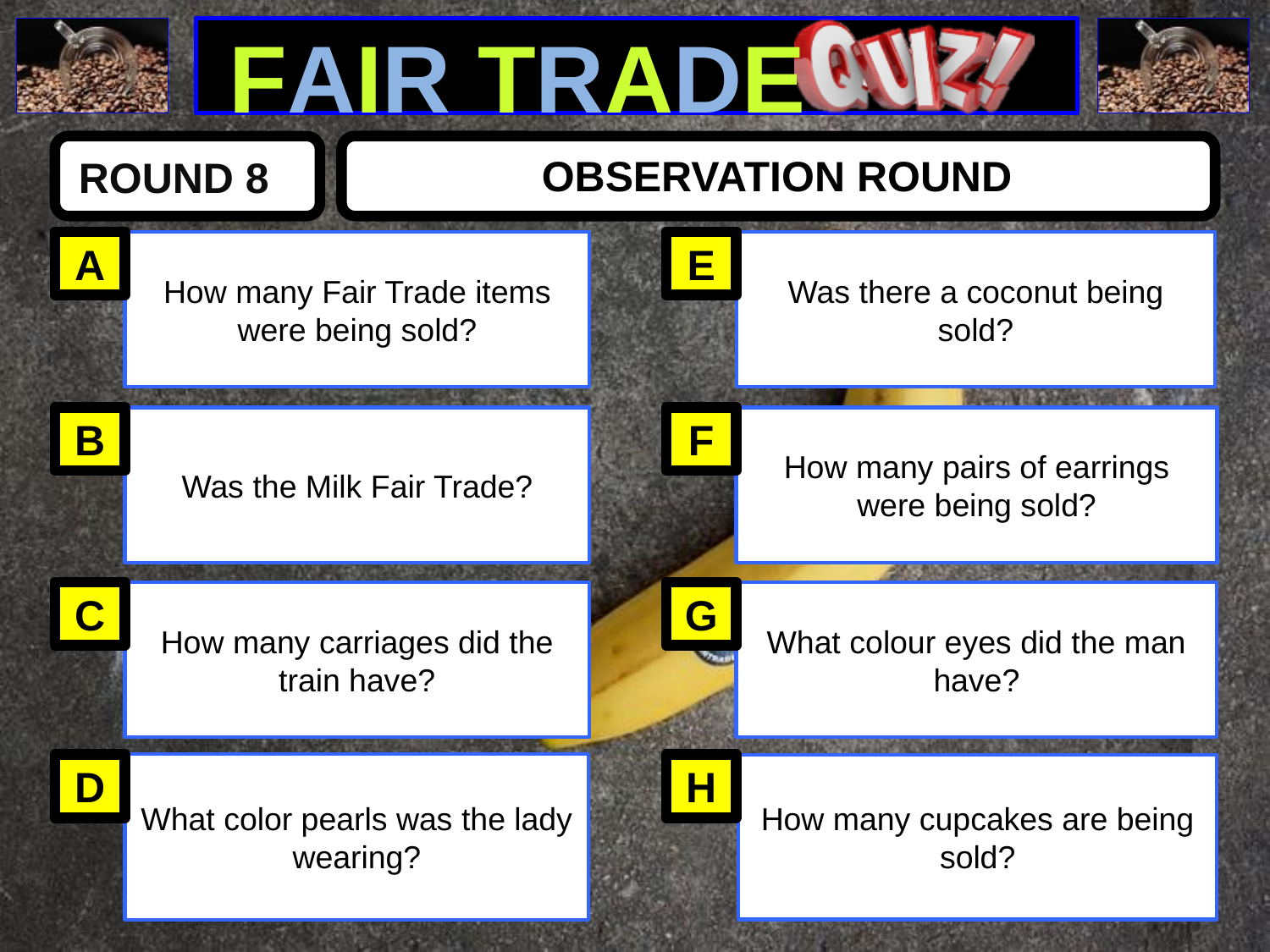

OBSERVATION ROUND
ROUND 8
A
How many Fair Trade items were being sold?
E
Was there a coconut being sold?
B
Was the Milk Fair Trade?
F
How many pairs of earrings were being sold?
C
How many carriages did the train have?
G
What colour eyes did the man have?
What color pearls was the lady wearing?
D
H
How many cupcakes are being sold?